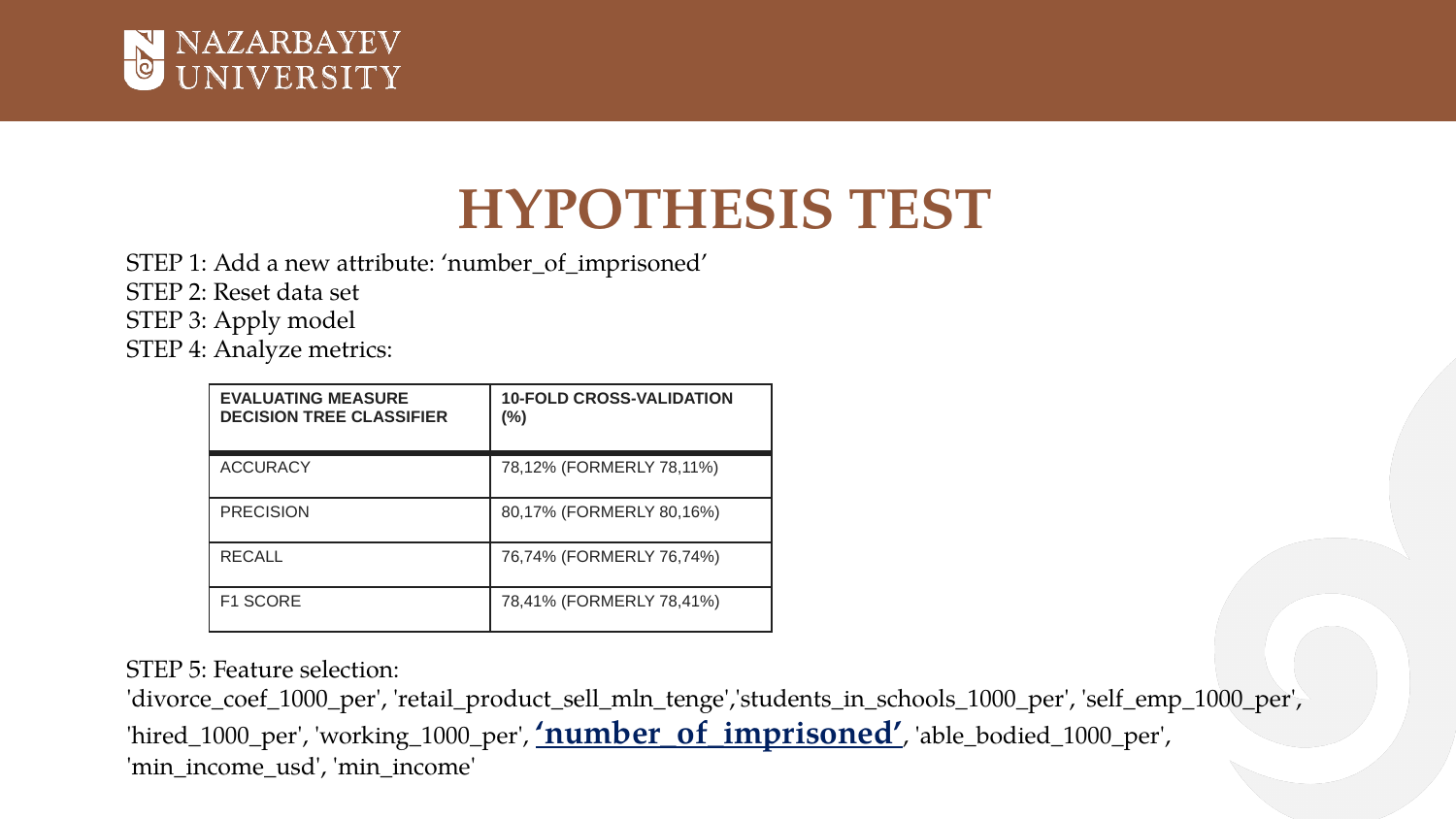

# HYPOTHESIS TEST
STEP 1: Add a new attribute: ‘number_of_imprisoned’
STEP 2: Reset data set
STEP 3: Apply model
STEP 4: Analyze metrics:

STEP 5: Feature selection:
'divorce_coef_1000_per', 'retail_product_sell_mln_tenge','students_in_schools_1000_per', 'self_emp_1000_per', 'hired_1000_per', 'working_1000_per', ‘number_of_imprisoned’, 'able_bodied_1000_per', 'min_income_usd', 'min_income'

| EVALUATING MEASURE DECISION TREE CLASSIFIER | 10-FOLD CROSS-VALIDATION (%) |
| --- | --- |
| ACCURACY | 78,12% (FORMERLY 78,11%) |
| PRECISION | 80,17% (FORMERLY 80,16%) |
| RECALL | 76,74% (FORMERLY 76,74%) |
| F1 SCORE | 78,41% (FORMERLY 78,41%) |